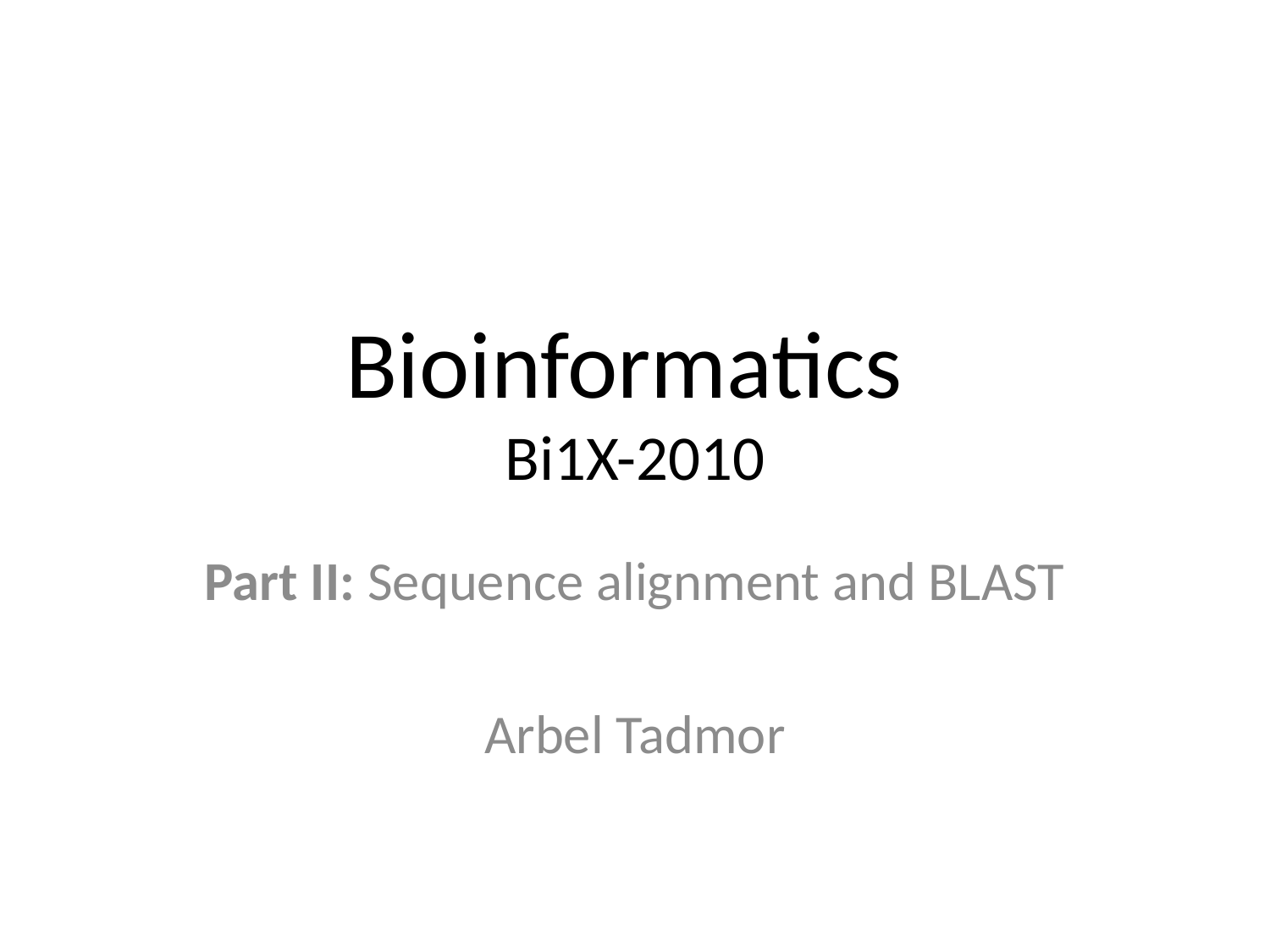

# Bioinformatics Bi1X-2010
Part II: Sequence alignment and BLAST

Arbel Tadmor